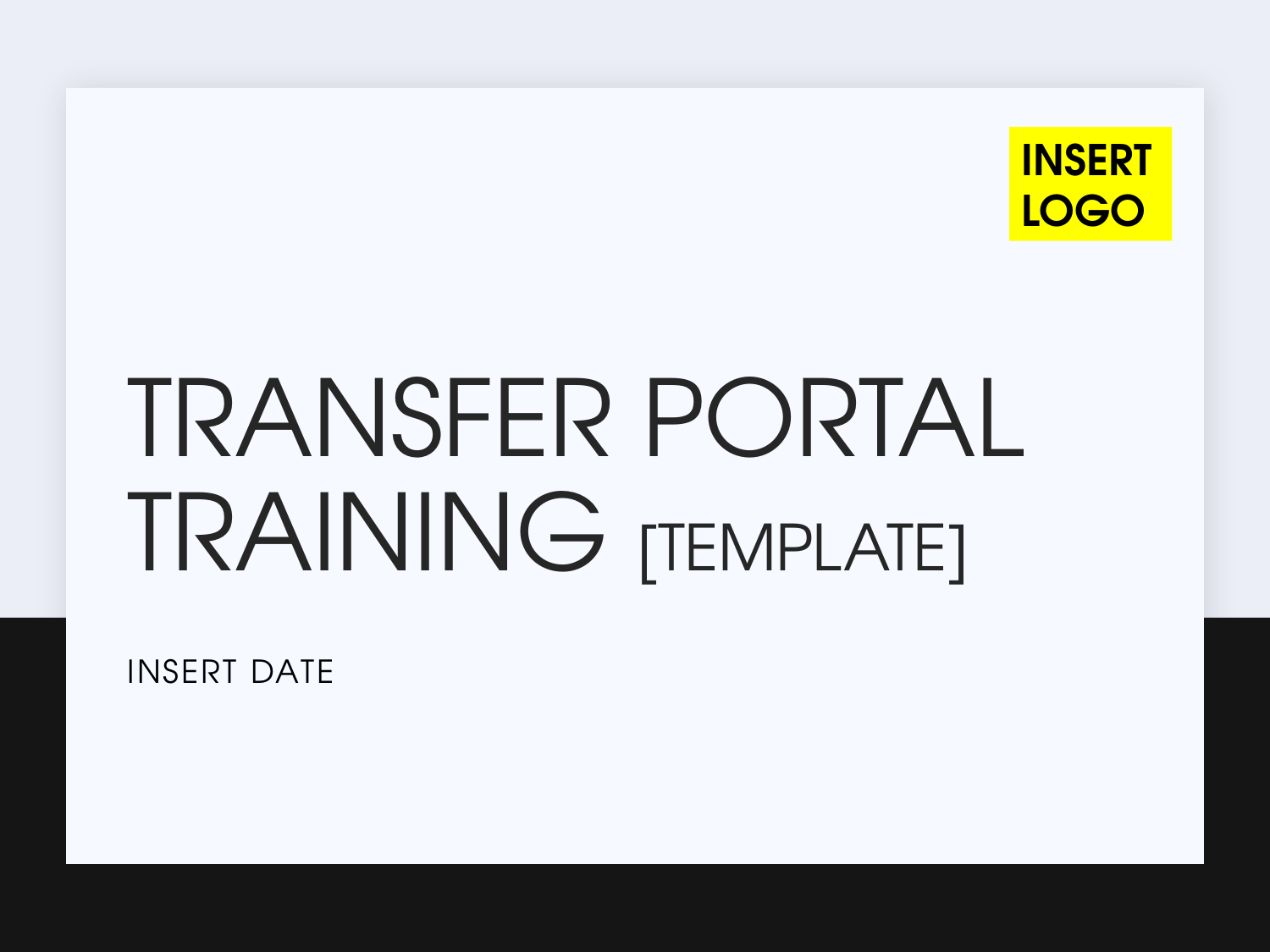

# Transfer Portal Training [template]
INSERT LOGO
INSERT DATE